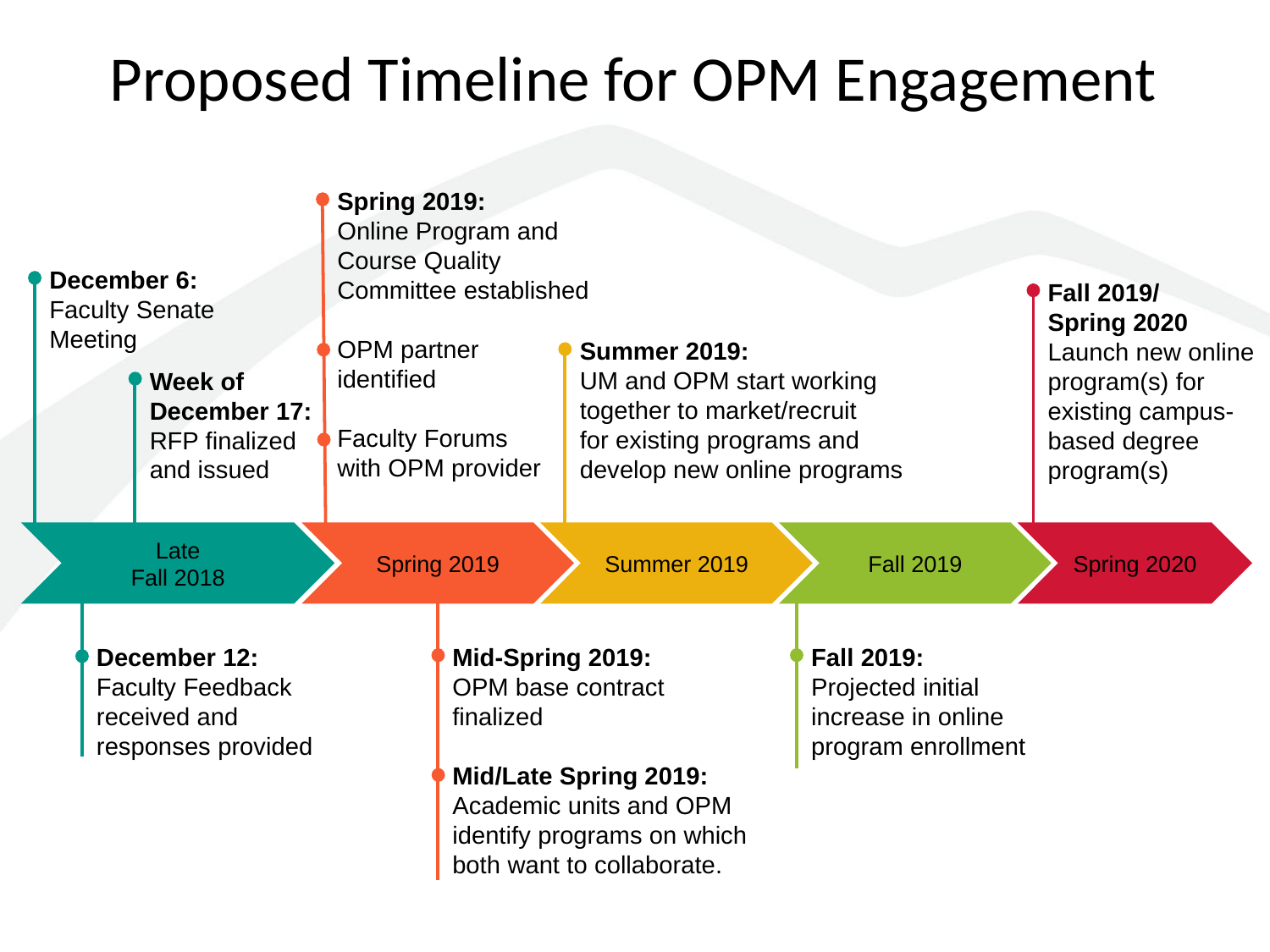

Proposed Timeline for OPM Engagement
Spring 2019:
Online Program and Course Quality Committee established

OPM partner
identified

Faculty Forums
with OPM provider

December 6:
Faculty Senate Meeting

Fall 2019/
Spring 2020
Launch new online program(s) for existing campus-based degree program(s)

Summer 2019:
UM and OPM start working together to market/recruit
for existing programs and develop new online programs

Week of December 17: RFP finalized and issued

Late
Fall 2018
Spring 2019
Summer 2019
Fall 2019
Spring 2020

Mid-Spring 2019:
OPM base contract finalized

Mid/Late Spring 2019:
Academic units and OPM identify programs on which both want to collaborate.

December 12:
Faculty Feedback received and responses provided

Fall 2019:
Projected initial increase in online program enrollment